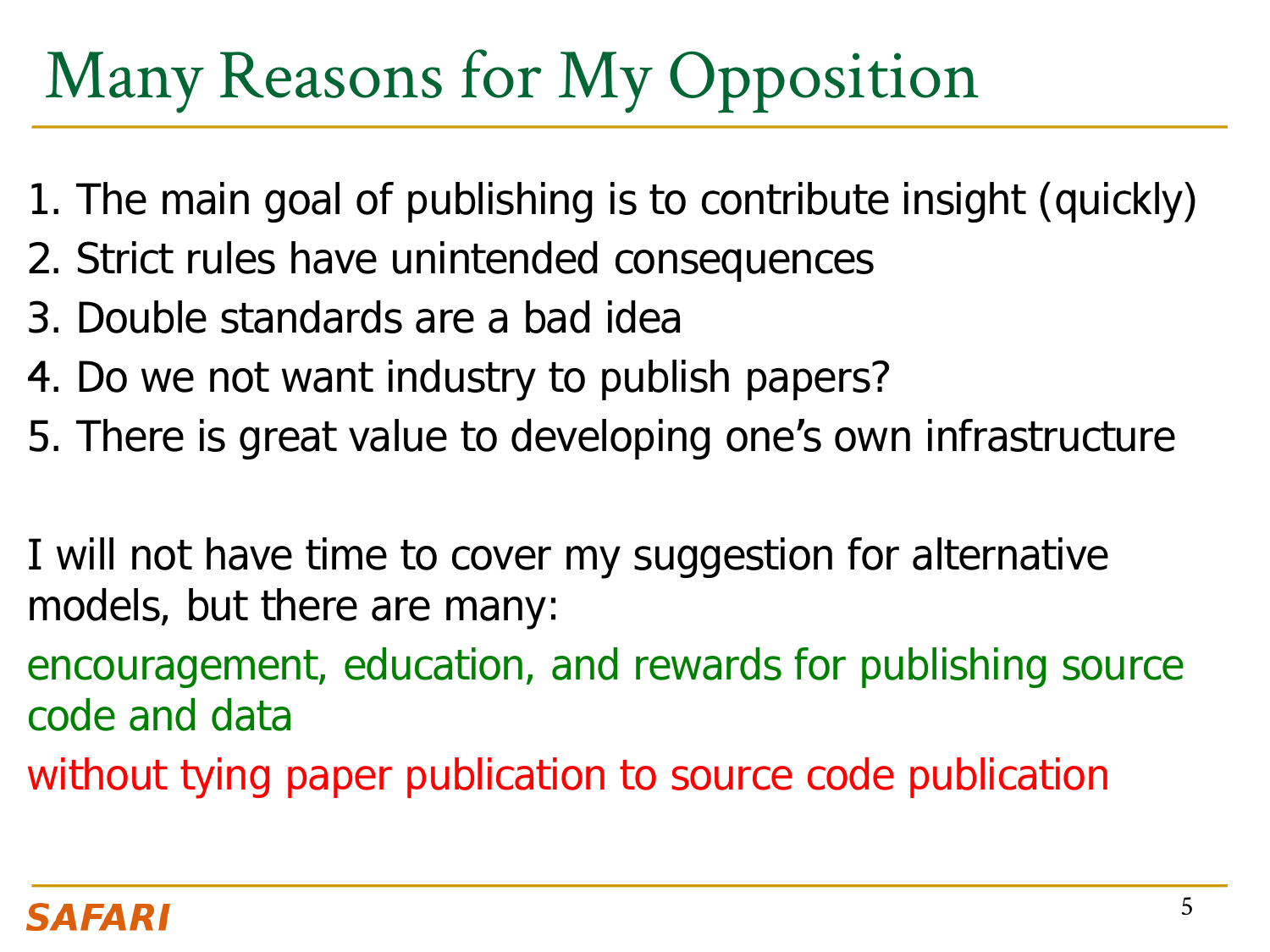

# Many Reasons for My Opposition
1. The main goal of publishing is to contribute insight (quickly)
2. Strict rules have unintended consequences
3. Double standards are a bad idea
4. Do we not want industry to publish papers?
5. There is great value to developing one’s own infrastructure

I will not have time to cover my suggestion for alternative models, but there are many:
encouragement, education, and rewards for publishing source code and data
without tying paper publication to source code publication

5